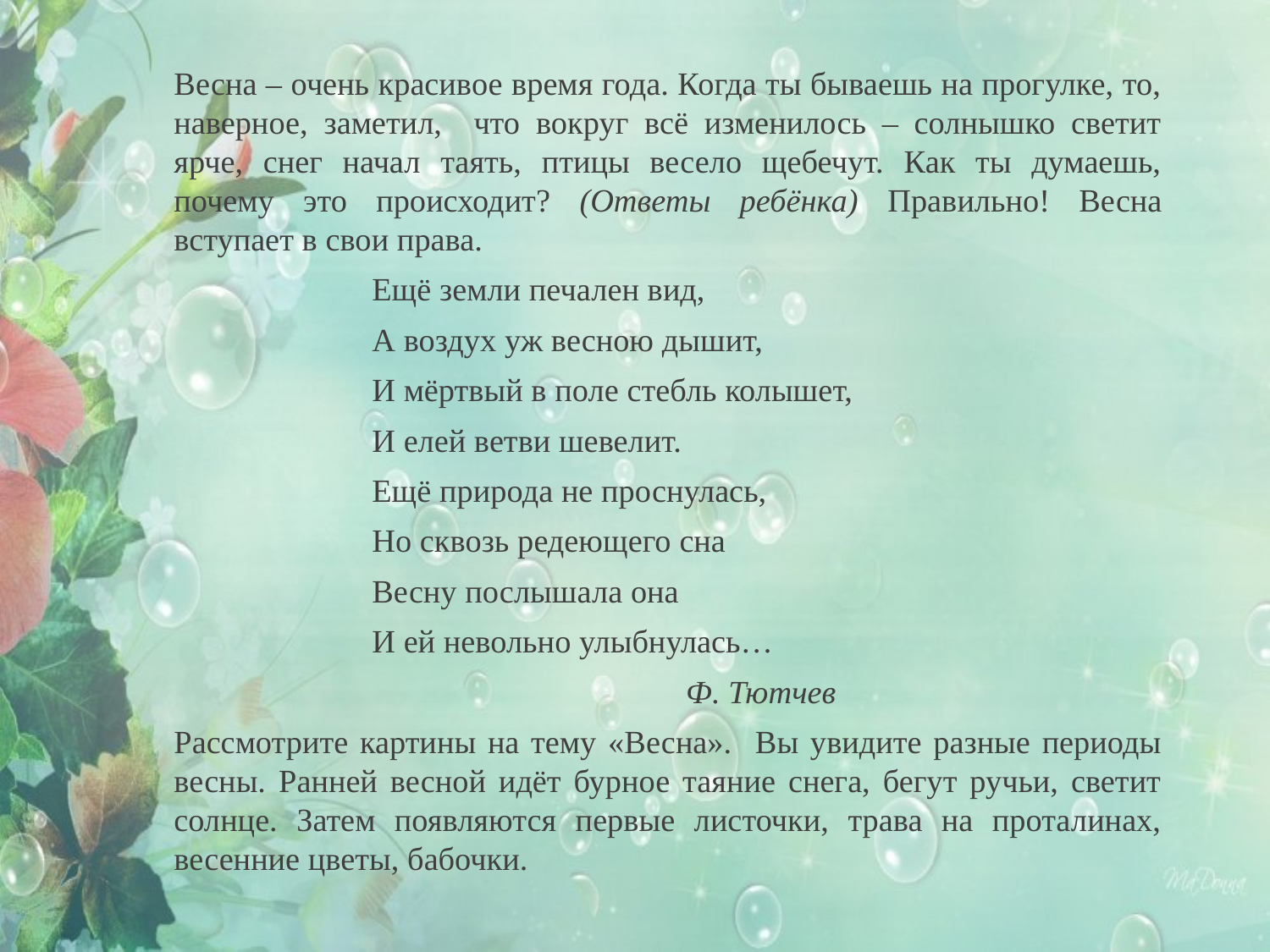

Весна – очень красивое время года. Когда ты бываешь на прогулке, то, наверное, заметил,  что вокруг всё изменилось – солнышко светит ярче, снег начал таять, птицы весело щебечут. Как ты думаешь, почему это происходит? (Ответы ребёнка) Правильно! Весна вступает в свои права.
                        Ещё земли печален вид,
                        А воздух уж весною дышит,
                        И мёртвый в поле стебль колышет,
                        И елей ветви шевелит.
                        Ещё природа не проснулась,
                        Но сквозь редеющего сна
                        Весну послышала она
                        И ей невольно улыбнулась…
                                                              Ф. Тютчев
Рассмотрите картины на тему «Весна».  Вы увидите разные периоды весны. Ранней весной идёт бурное таяние снега, бегут ручьи, светит солнце. Затем появляются первые листочки, трава на проталинах, весенние цветы, бабочки.